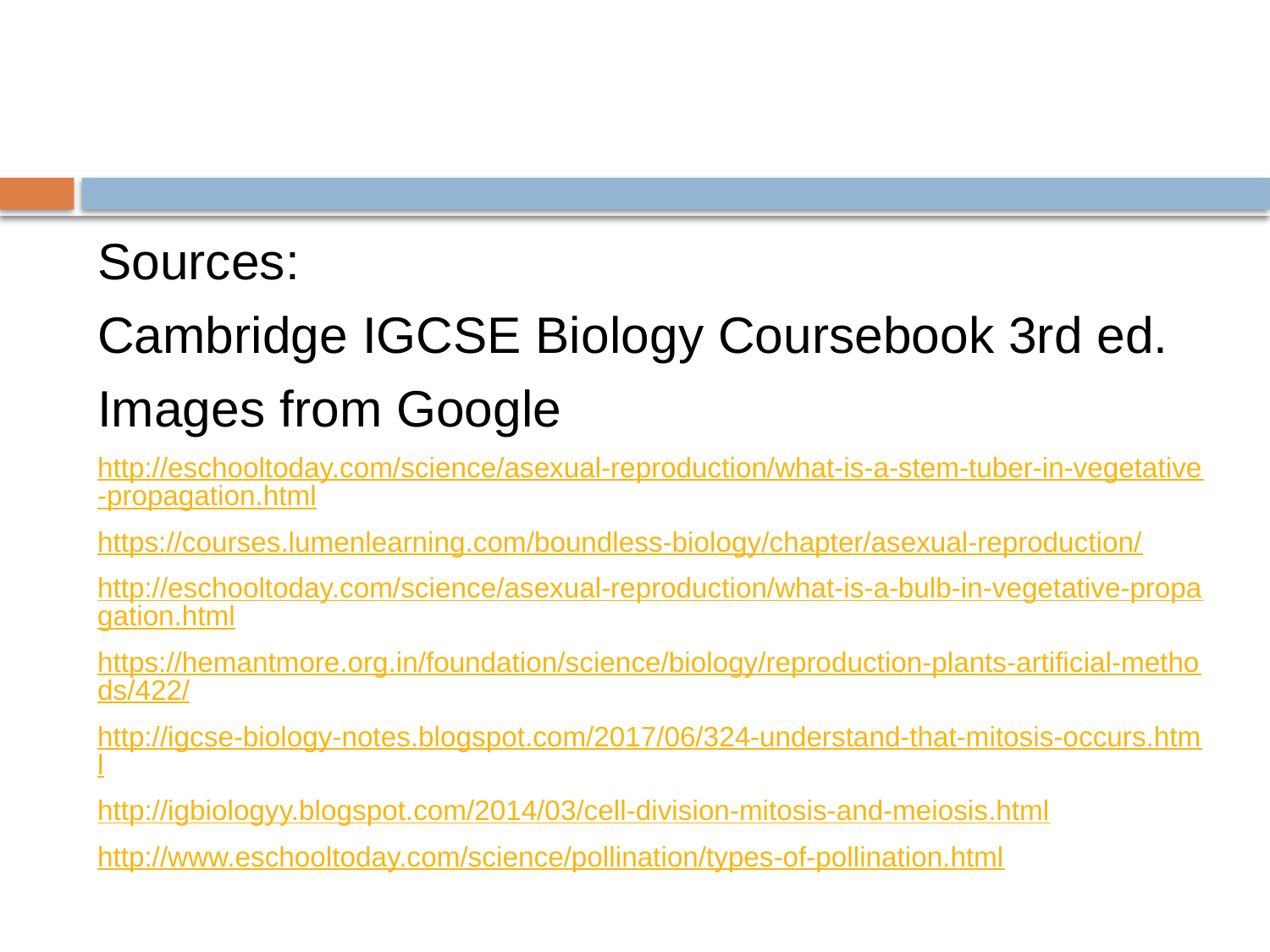

#
Sources:
Cambridge IGCSE Biology Coursebook 3rd ed.
Images from Google
http://eschooltoday.com/science/asexual-reproduction/what-is-a-stem-tuber-in-vegetative-propagation.html
https://courses.lumenlearning.com/boundless-biology/chapter/asexual-reproduction/
http://eschooltoday.com/science/asexual-reproduction/what-is-a-bulb-in-vegetative-propagation.html
https://hemantmore.org.in/foundation/science/biology/reproduction-plants-artificial-methods/422/
http://igcse-biology-notes.blogspot.com/2017/06/324-understand-that-mitosis-occurs.html
http://igbiologyy.blogspot.com/2014/03/cell-division-mitosis-and-meiosis.html
http://www.eschooltoday.com/science/pollination/types-of-pollination.html